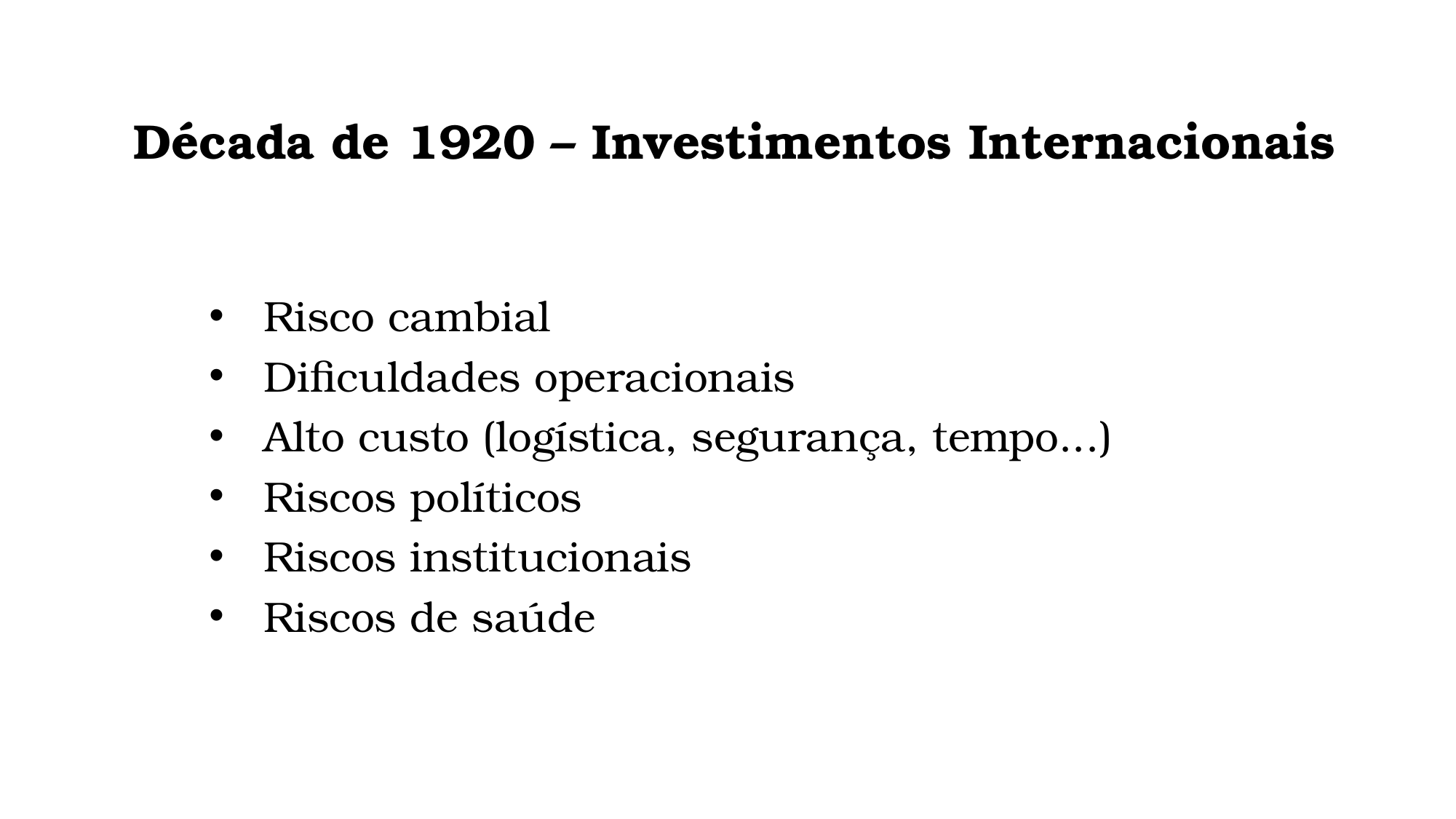

Década de 1920 – Investimentos Internacionais
Risco cambial
Dificuldades operacionais
Alto custo (logística, segurança, tempo...)
Riscos políticos
Riscos institucionais
Riscos de saúde